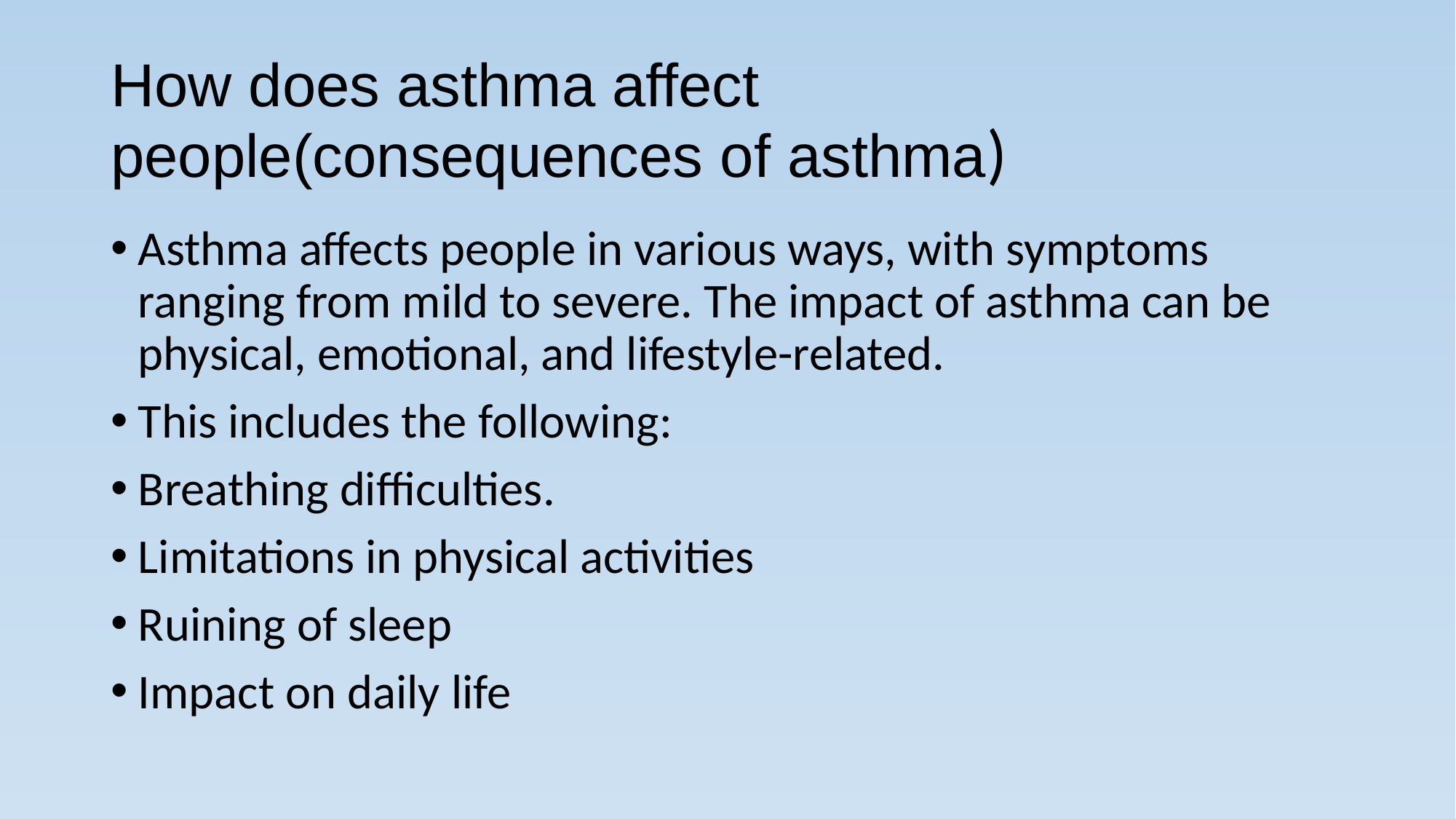

# How does asthma affect people(consequences of asthma)
Asthma affects people in various ways, with symptoms ranging from mild to severe. The impact of asthma can be physical, emotional, and lifestyle-related.
This includes the following:
Breathing difficulties.
Limitations in physical activities
Ruining of sleep
Impact on daily life